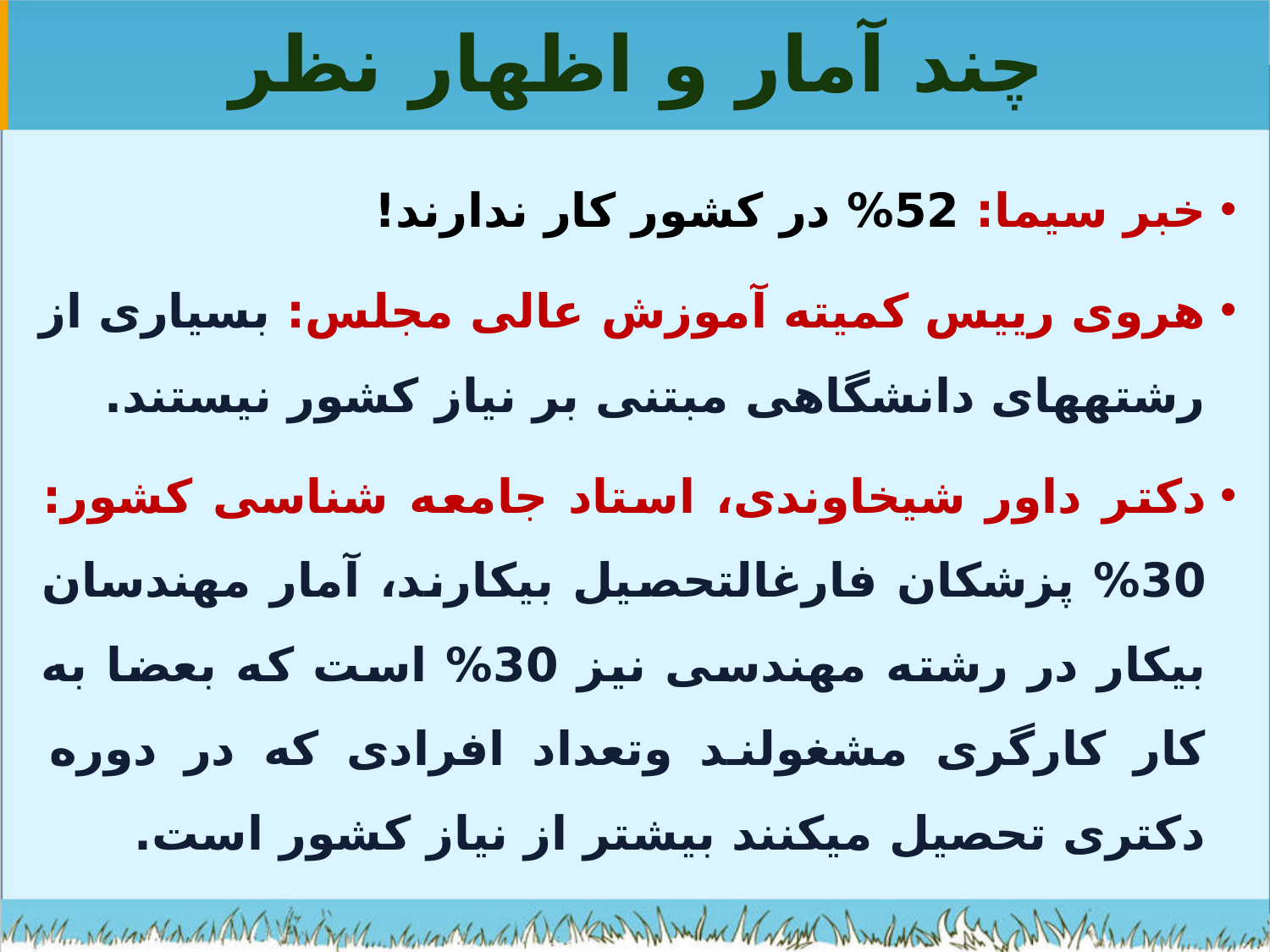

# چند آمار و اظهار نظر
خبر سیما: 52% در کشور کار ندارند!
هروی رییس کمیته آموزش عالی مجلس: بسیاری از رشته‏های دانشگاهی مبتنی بر نیاز کشور نیستند.
دکتر داور شیخاوندی، استاد جامعه شناسی کشور: 30% پزشکان فارغ‏التحصیل بیکارند، آمار مهندسان بیکار در رشته مهندسی نیز 30% است که بعضا به کار کارگری مشغولند وتعداد افرادی که در دوره دکتری تحصیل می‏کنند بیشتر از نیاز کشور است.